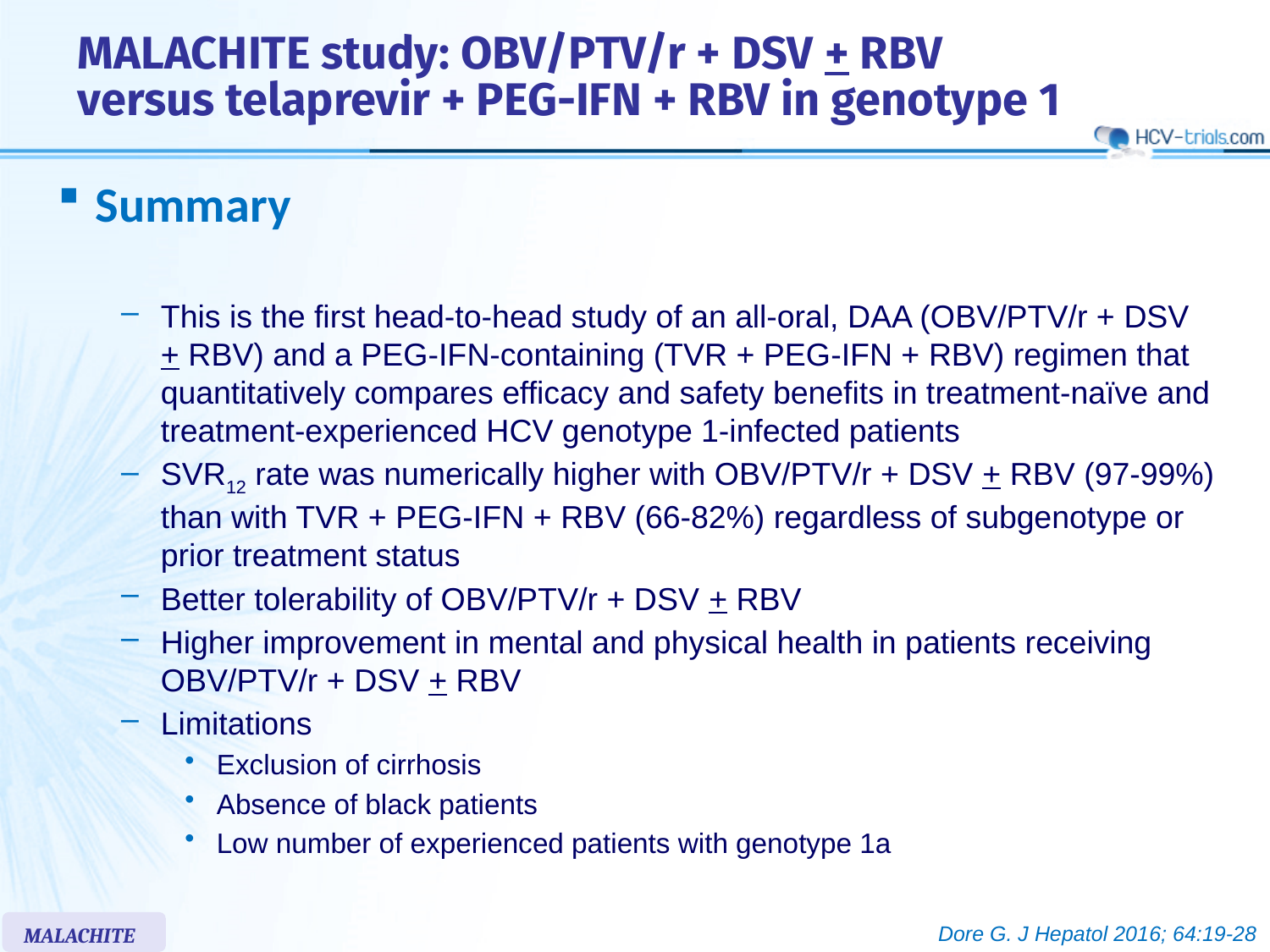

# MALACHITE study: OBV/PTV/r + DSV + RBV versus telaprevir + PEG-IFN + RBV in genotype 1
Summary
This is the first head-to-head study of an all-oral, DAA (OBV/PTV/r + DSV
+ RBV) and a PEG-IFN-containing (TVR + PEG-IFN + RBV) regimen that quantitatively compares efficacy and safety benefits in treatment-naïve and treatment-experienced HCV genotype 1-infected patients
SVR12 rate was numerically higher with OBV/PTV/r + DSV + RBV (97-99%) than with TVR + PEG-IFN + RBV (66-82%) regardless of subgenotype or prior treatment status
Better tolerability of OBV/PTV/r + DSV + RBV
Higher improvement in mental and physical health in patients receiving OBV/PTV/r + DSV + RBV
Limitations
Exclusion of cirrhosis
Absence of black patients
Low number of experienced patients with genotype 1a

MALACHITE
Dore G. J Hepatol 2016; 64:19-28